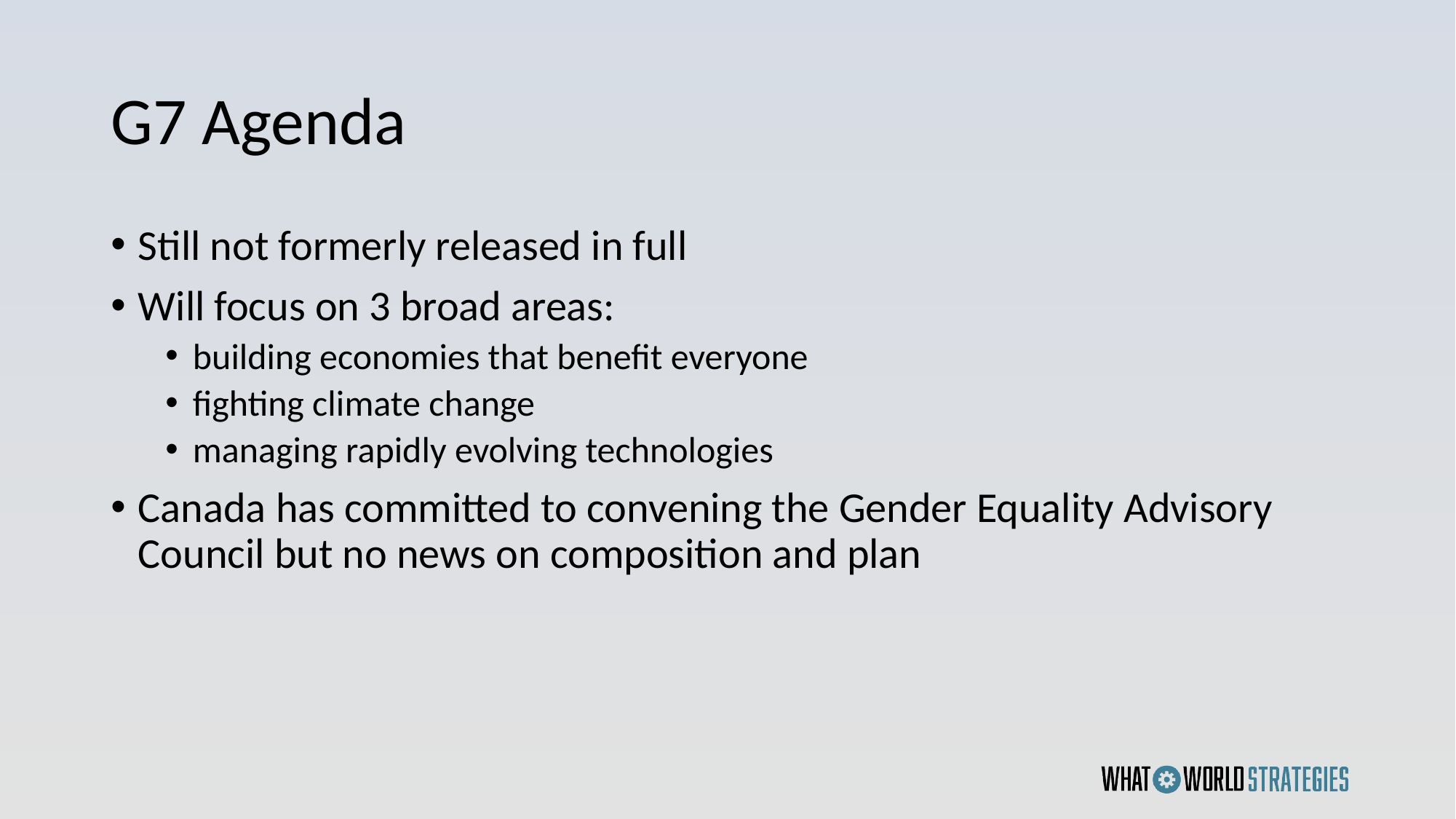

# G7 Agenda
Still not formerly released in full
Will focus on 3 broad areas:
building economies that benefit everyone
fighting climate change
managing rapidly evolving technologies
Canada has committed to convening the Gender Equality Advisory Council but no news on composition and plan